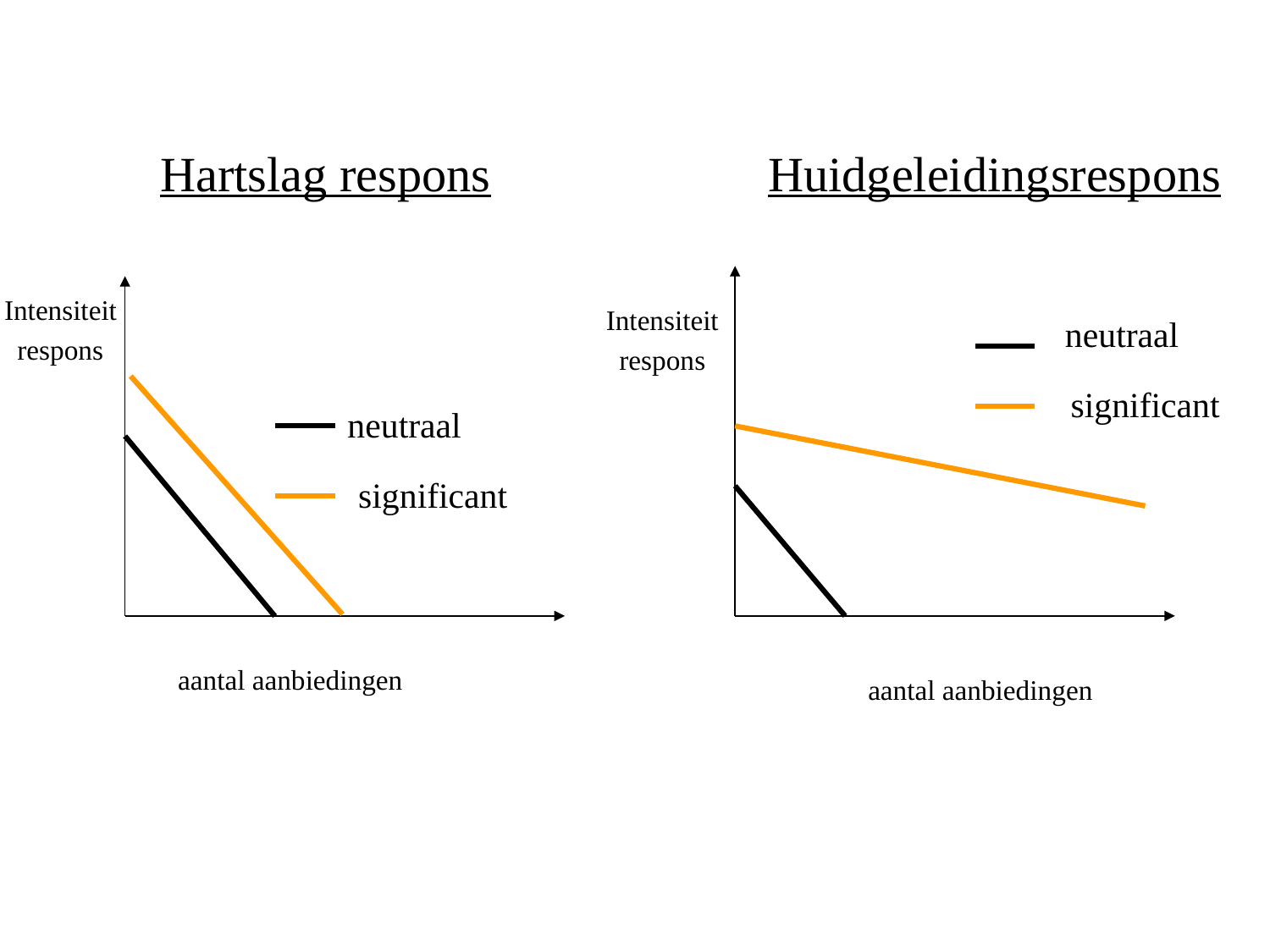

Hartslag respons
Huidgeleidingsrespons
Intensiteit
respons
Intensiteit
respons
neutraal
significant
neutraal
significant

aantal aanbiedingen
aantal aanbiedingen